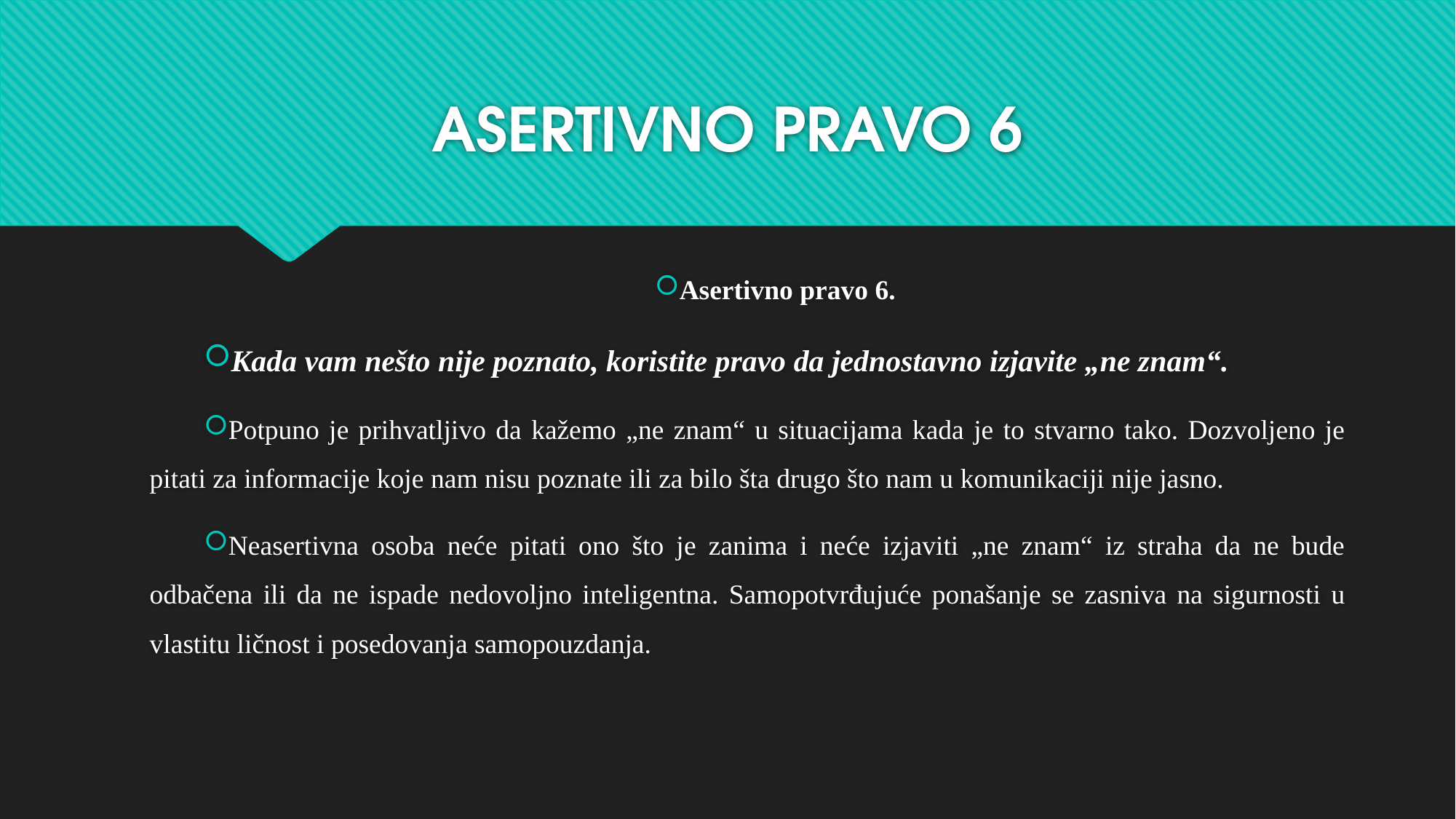

# ASERTIVNO PRAVO 6
Asertivno pravo 6.
Kada vam nešto nije poznato, koristite pravo da jednostavno izjavite „ne znam“.
Potpuno je prihvatljivo da kažemo „ne znam“ u situacijama kada je to stvarno tako. Dozvoljeno je pitati za informacije koje nam nisu poznate ili za bilo šta drugo što nam u komunikaciji nije jasno.
Neasertivna osoba neće pitati ono što je zanima i neće izjaviti „ne znam“ iz straha da ne bude odbačena ili da ne ispade nedovoljno inteligentna. Samopotvrđujuće ponašanje se zasniva na sigurnosti u vlastitu ličnost i posedovanja samopouzdanja.